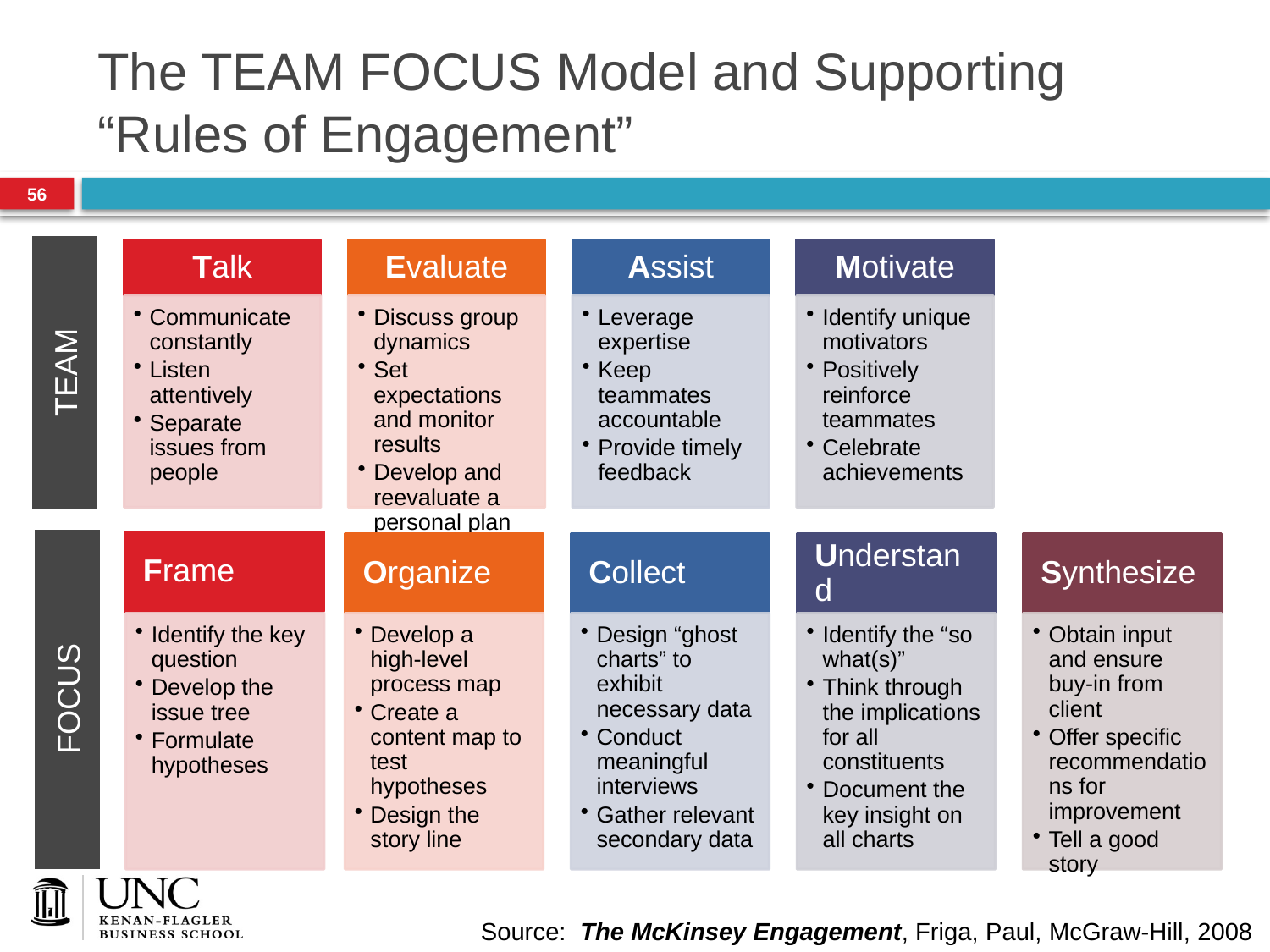

# The TEAM FOCUS Model and Supporting     “Rules of Engagement”
56
Talk
Communicate constantly
Listen attentively
Separate issues from people
Evaluate
Discuss group dynamics
Set expectations and monitor results
Develop and reevaluate a personal plan
Assist
Leverage expertise
Keep teammates accountable
Provide timely feedback

Motivate
Identify unique motivators
Positively reinforce teammates
Celebrate achievements
TEAM
Frame
Identify the key question
Develop the issue tree
Formulate hypotheses
Organize
Develop a high-level process map
Create a content map to test hypotheses
Design the story line
Collect
Design “ghost charts” to exhibit necessary data
Conduct  meaningful interviews
Gather relevant secondary data
Understand
Identify the “so what(s)”
Think through the implications for all constituents
Document the key insight on all charts
Synthesize
Obtain input and ensure buy-in from client
Offer specific recommendations for improvement
Tell a good story

FOCUS
Source:  The McKinsey Engagement, Friga, Paul, McGraw-Hill, 2008